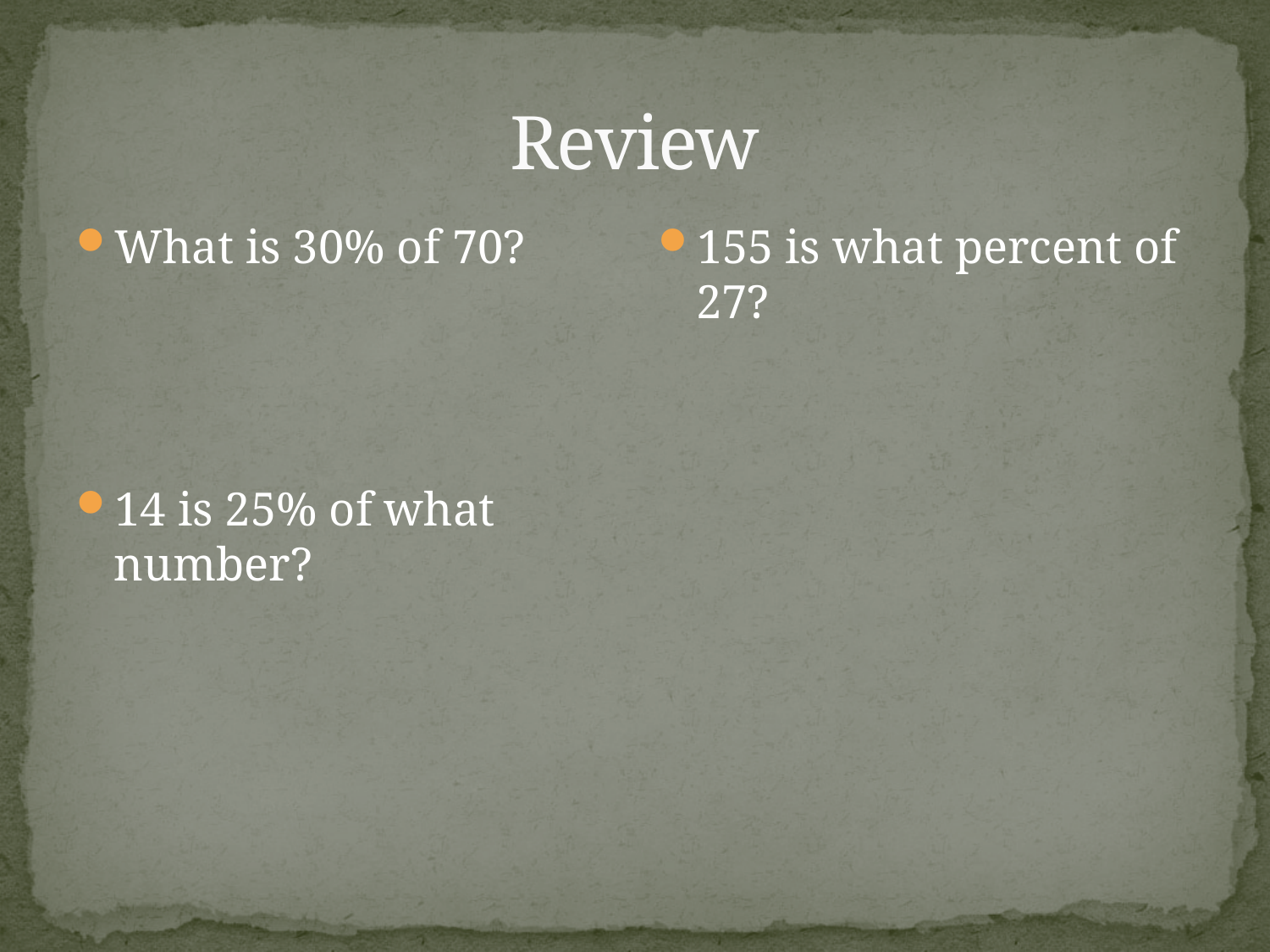

# Review
What is 30% of 70?

14 is 25% of what number?
155 is what percent of 27?